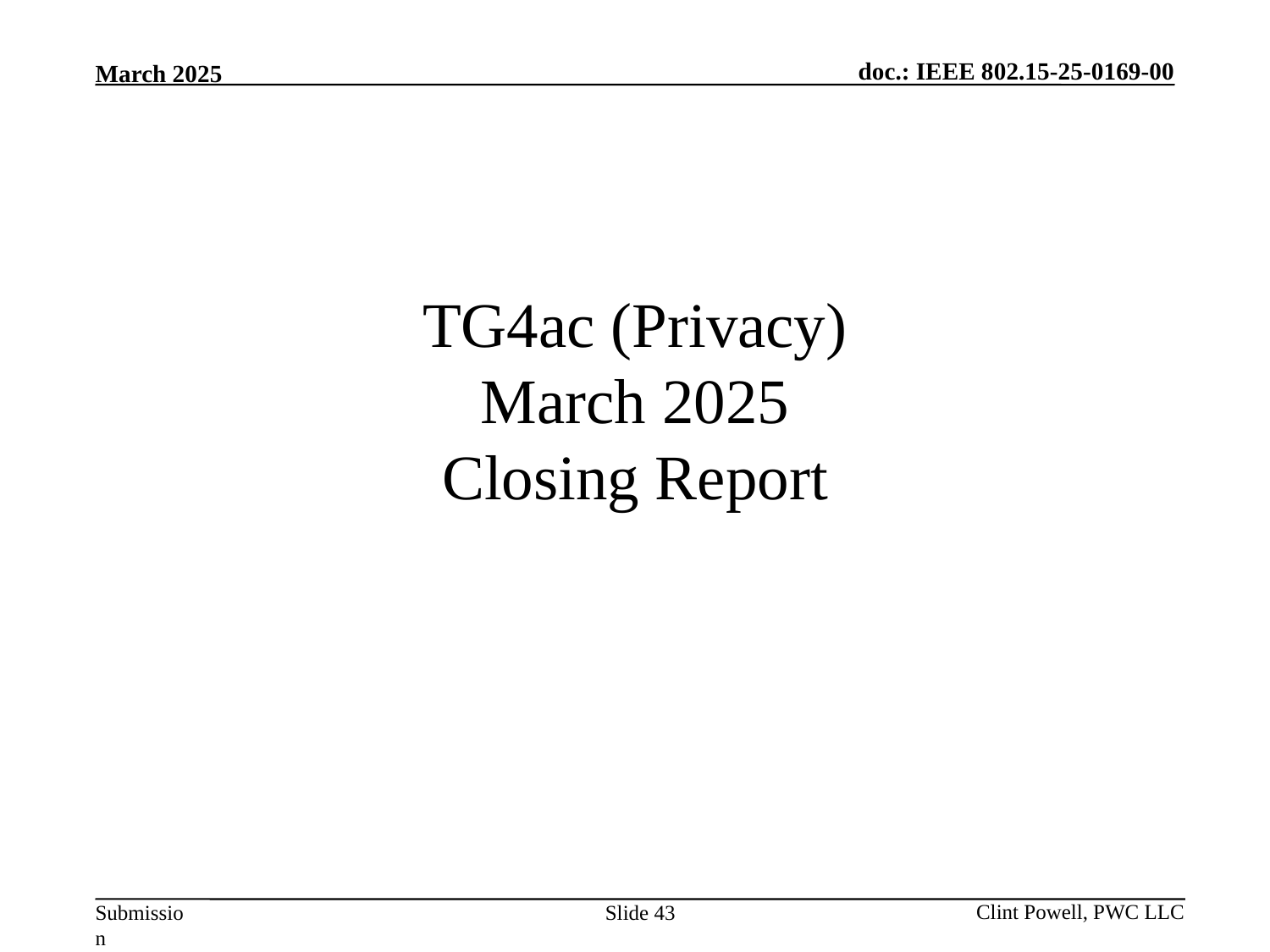

# TG4ac (Privacy) March 2025 Closing Report
Slide 43